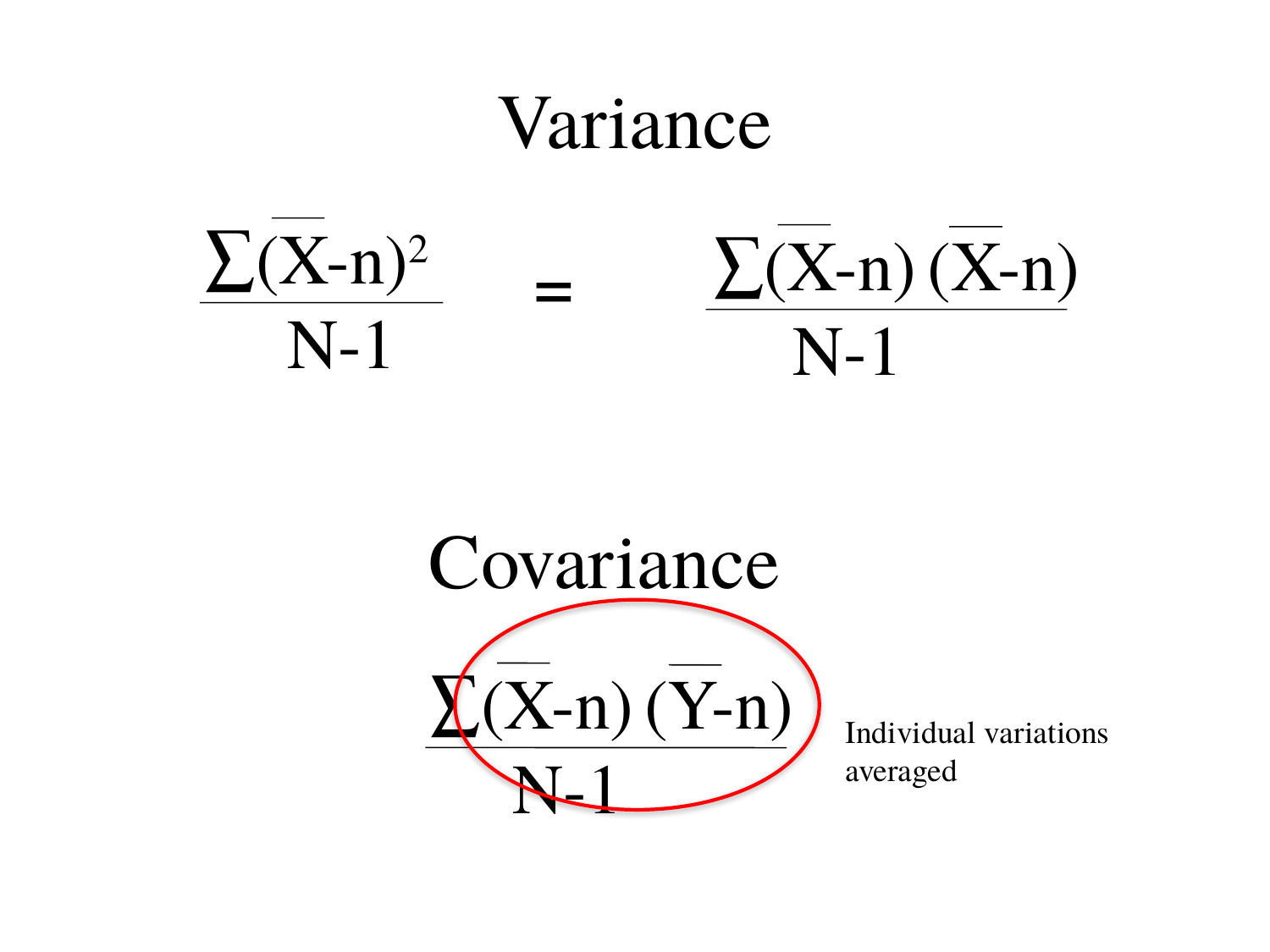

# Variance
∑(X-n)2

N-1

∑(X-n) (X-n)

N-1

=
Covariance
∑(X-n) (Y-n)

N-1

Individual variations averaged